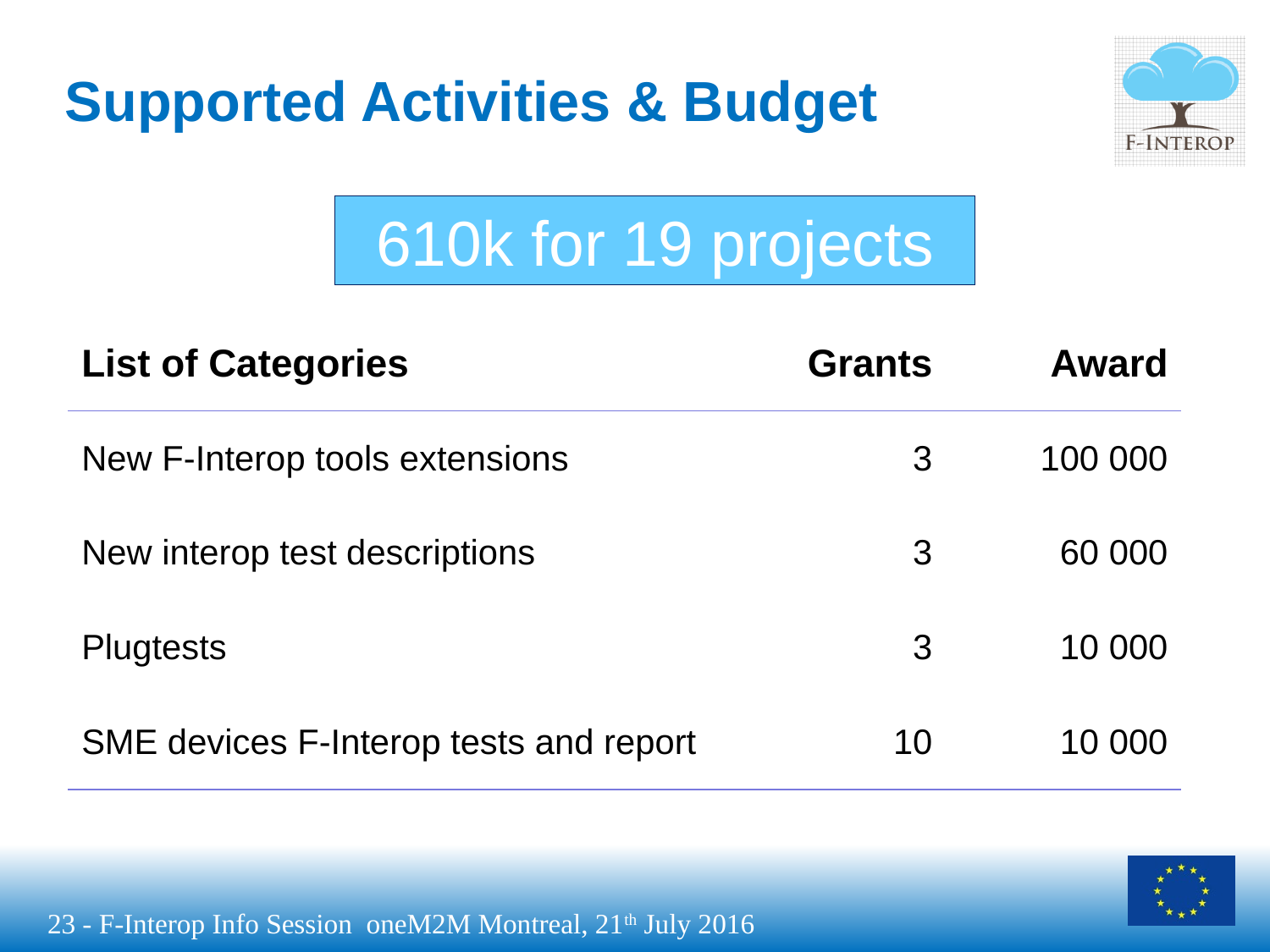

# Supported Activities & Budget
610k for 19 projects
| List of Categories | Grants | Award |
| --- | --- | --- |
| New F-Interop tools extensions | 3 | 100 000 |
| New interop test descriptions | 3 | 60 000 |
| Plugtests | 3 | 10 000 |
| SME devices F-Interop tests and report | 10 | 10 000 |